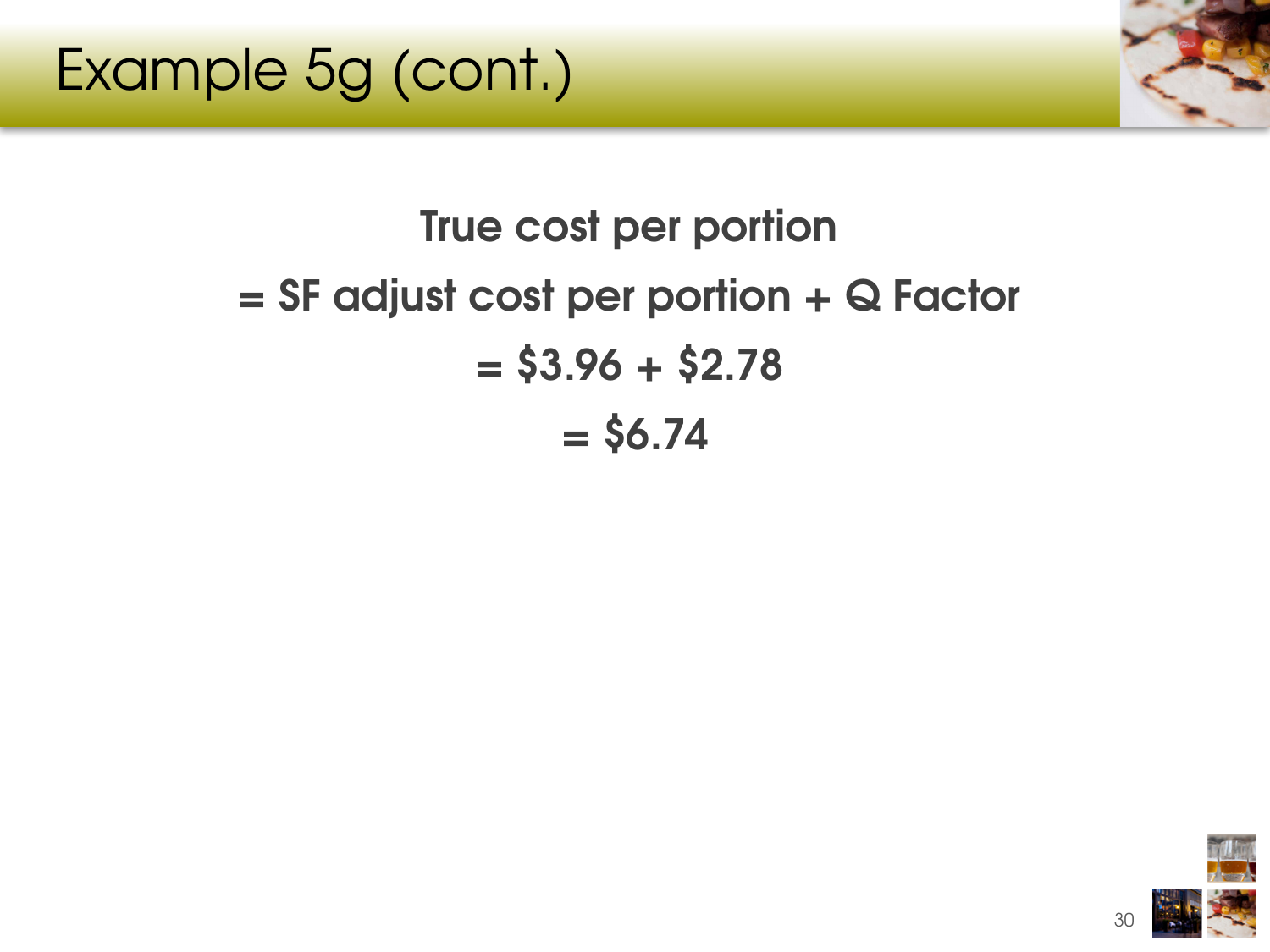

# Example 5g (cont.)
True cost per portion
= SF adjust cost per portion + Q Factor
= $3.96 + $2.78
= $6.74
30